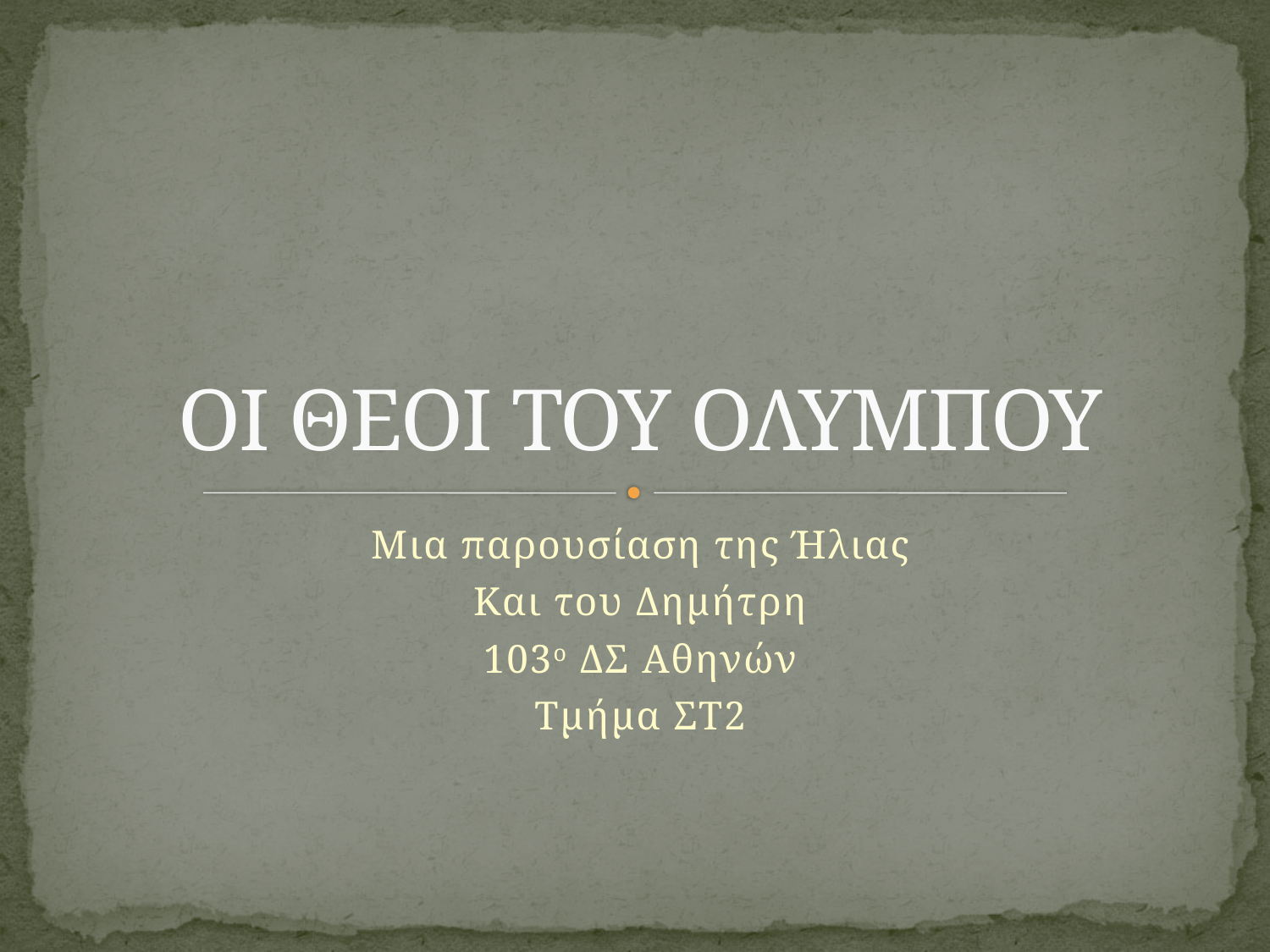

# ΟΙ ΘΕΟΙ ΤΟΥ ΟΛΥΜΠΟΥ
Μια παρουσίαση της Ήλιας
Και του Δημήτρη
103ο ΔΣ Αθηνών
Τμήμα ΣΤ2